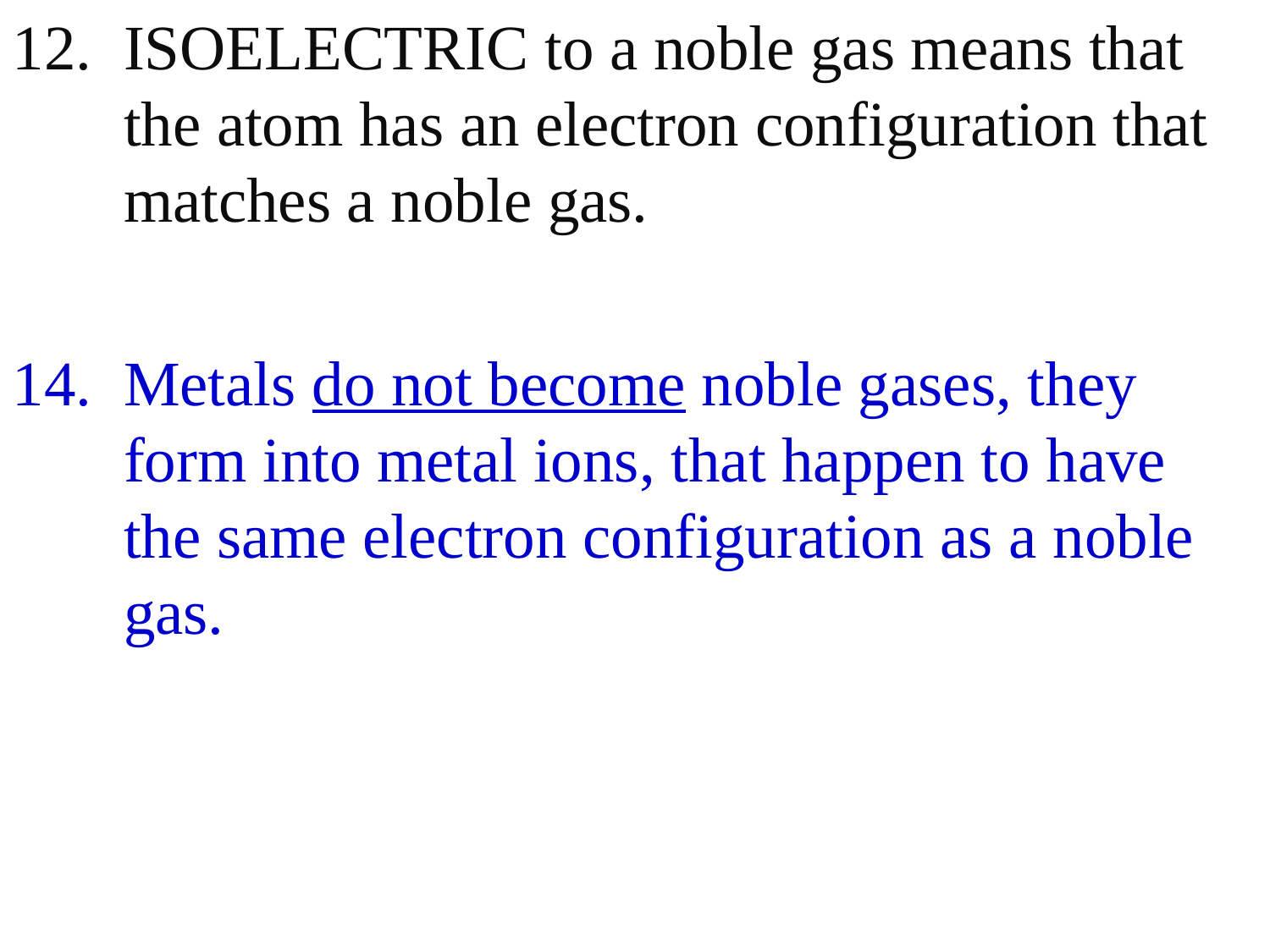

12.  ISOELECTRIC to a noble gas means that
       the atom has an electron configuration that
       matches a noble gas.
14.  Metals do not become noble gases, they
       form into metal ions, that happen to have
       the same electron configuration as a noble
       gas.